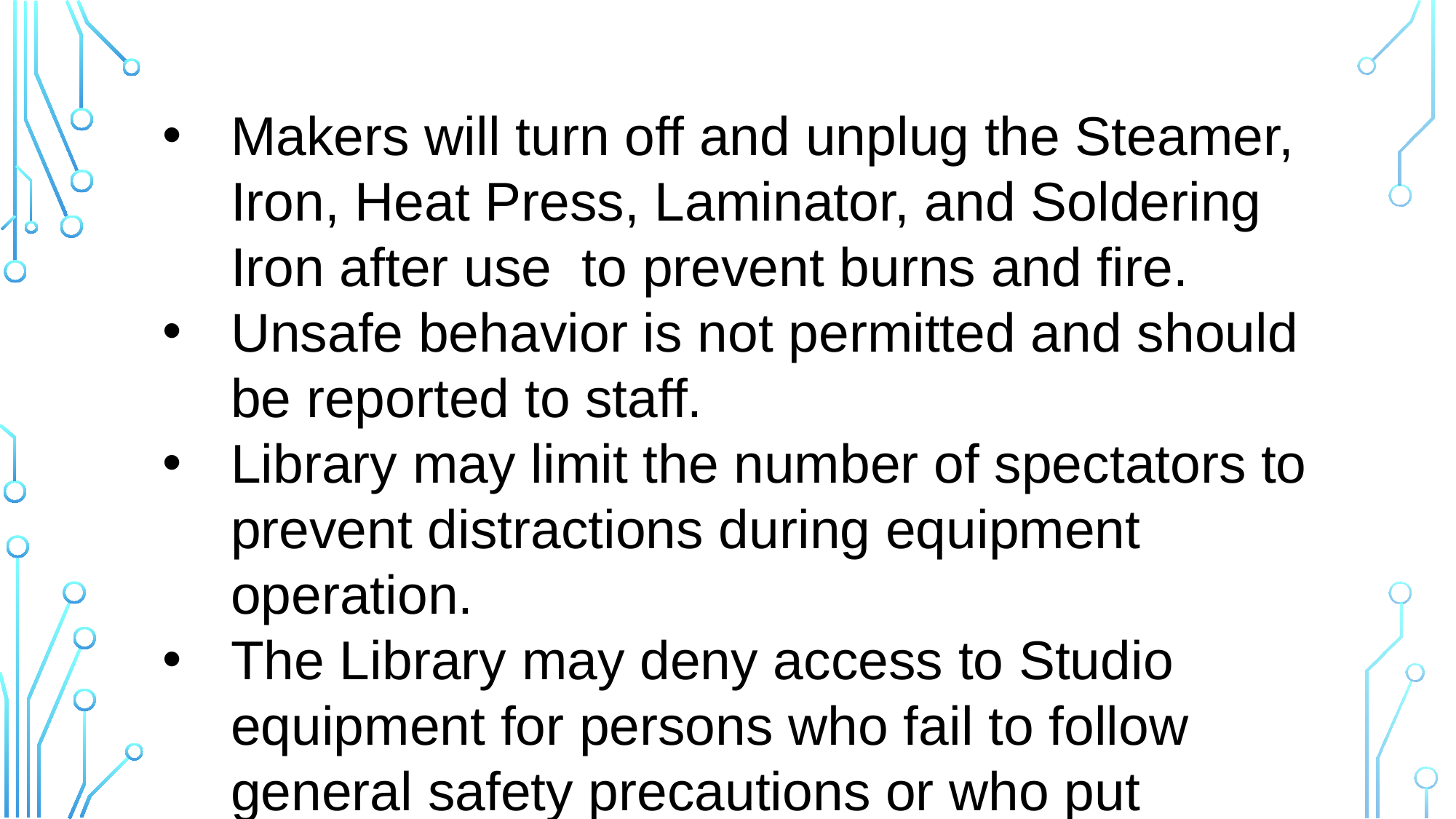

Makers will turn off and unplug the Steamer, Iron, Heat Press, Laminator, and Soldering Iron after use  to prevent burns and fire.
Unsafe behavior is not permitted and should be reported to staff.
Library may limit the number of spectators to prevent distractions during equipment operation.
The Library may deny access to Studio equipment for persons who fail to follow general safety precautions or who put themselves or others at risk.

Nebraska